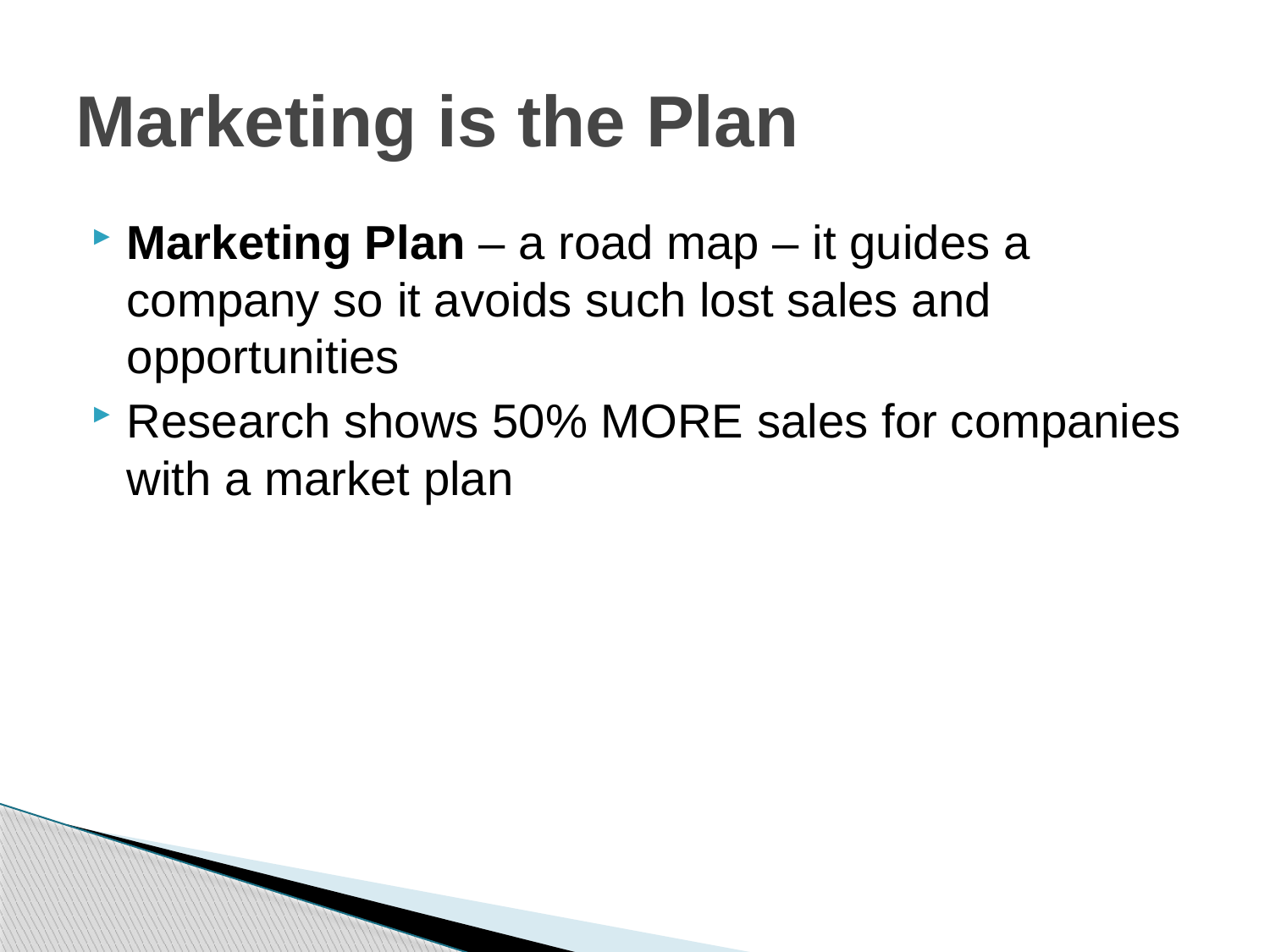

# Marketing is the Plan
Marketing Plan – a road map – it guides a company so it avoids such lost sales and opportunities
Research shows 50% MORE sales for companies with a market plan